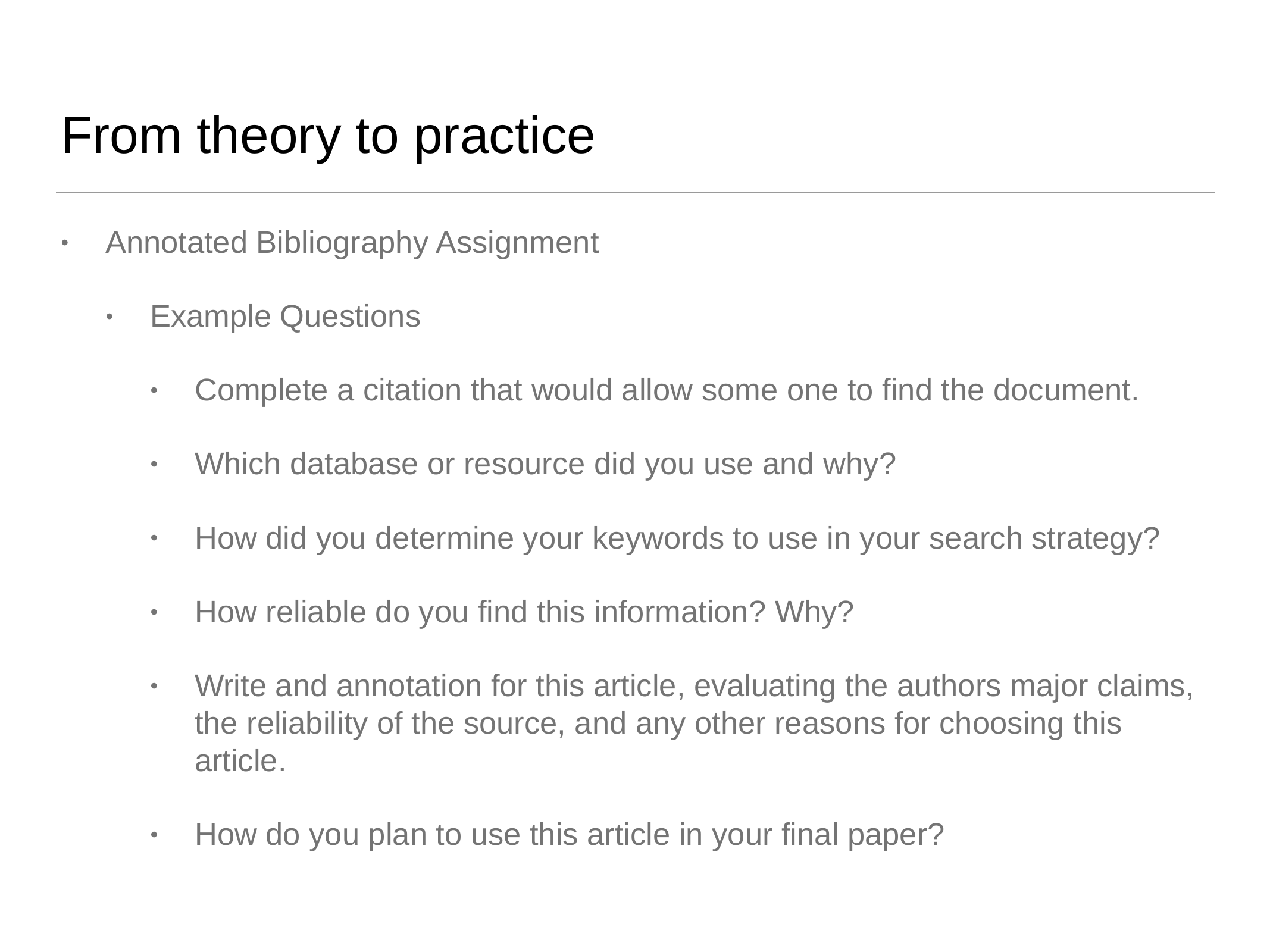

# From theory to practice
Annotated Bibliography Assignment
Example Questions
Complete a citation that would allow some one to find the document.
Which database or resource did you use and why?
How did you determine your keywords to use in your search strategy?
How reliable do you find this information? Why?
Write and annotation for this article, evaluating the authors major claims, the reliability of the source, and any other reasons for choosing this article.
How do you plan to use this article in your final paper?